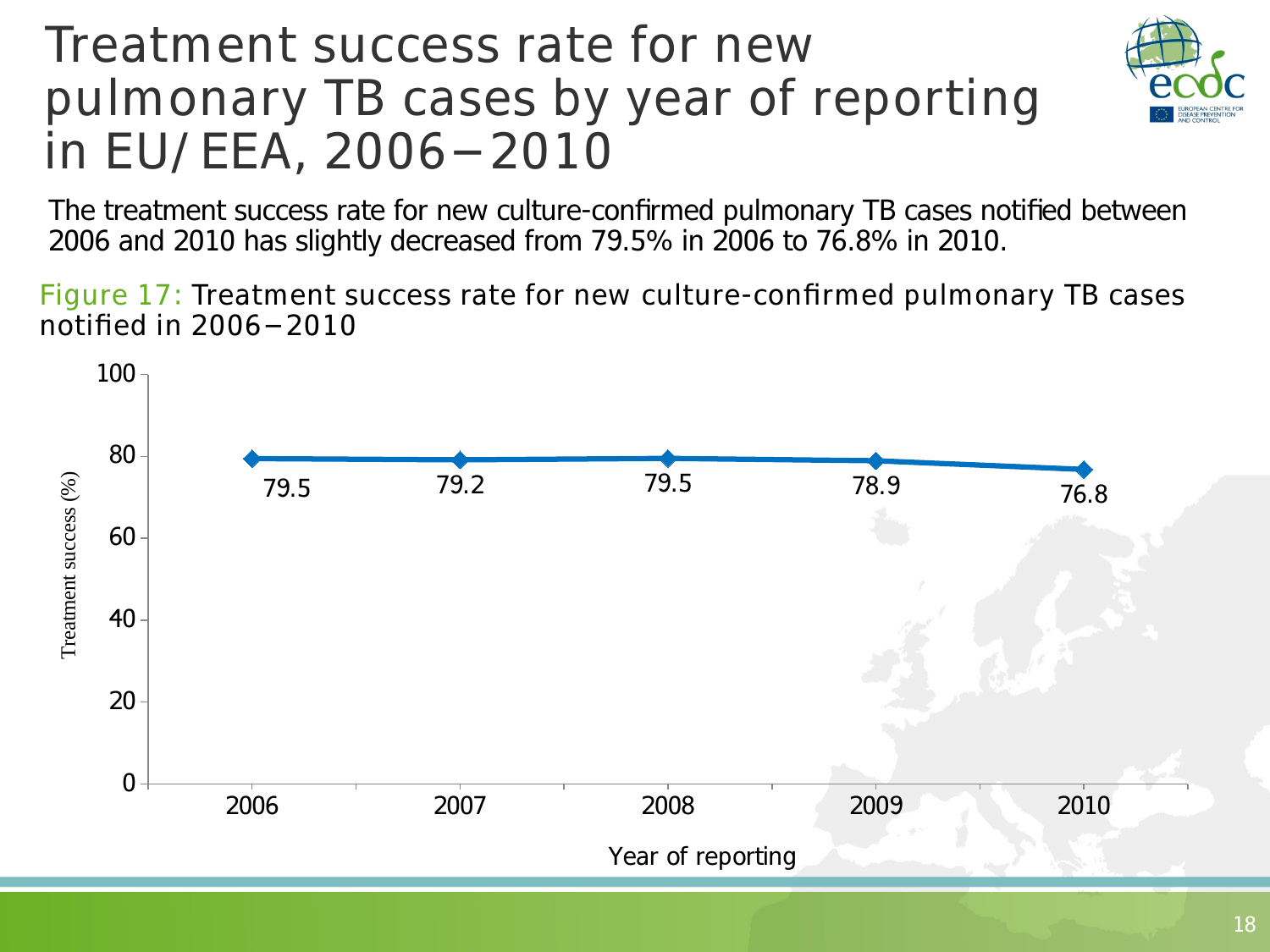

# Treatment success rate for new pulmonary TB cases by year of reporting in EU/EEA, 2006−2010
The treatment success rate for new culture-confirmed pulmonary TB cases notified between 2006 and 2010 has slightly decreased from 79.5% in 2006 to 76.8% in 2010.
Figure 17: Treatment success rate for new culture-confirmed pulmonary TB cases notified in 2006−2010

### Chart

| Category | Treatment success (%) |
|---|---|
| 2006 | 79.45865904473294 |
| 2007 | 79.16243482971088 |
| 2008 | 79.50775039024214 |
| 2009 | 78.93814174805911 |
| 2010 | 76.81806721175666 |
18